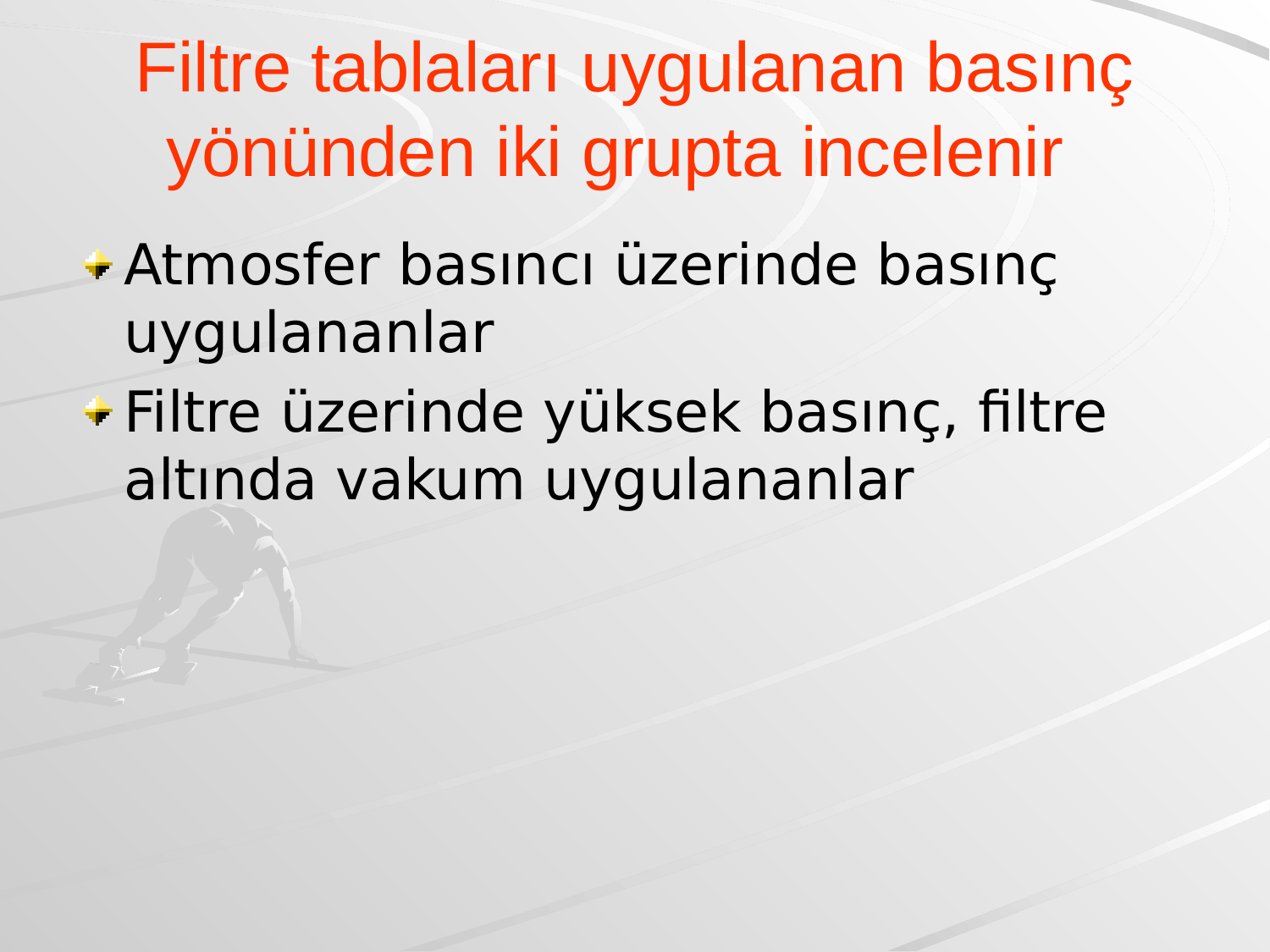

# Filtre tablaları uygulanan basınç yönünden iki grupta incelenir
Atmosfer basıncı üzerinde basınç uygulananlar
Filtre üzerinde yüksek basınç, filtre altında vakum uygulananlar